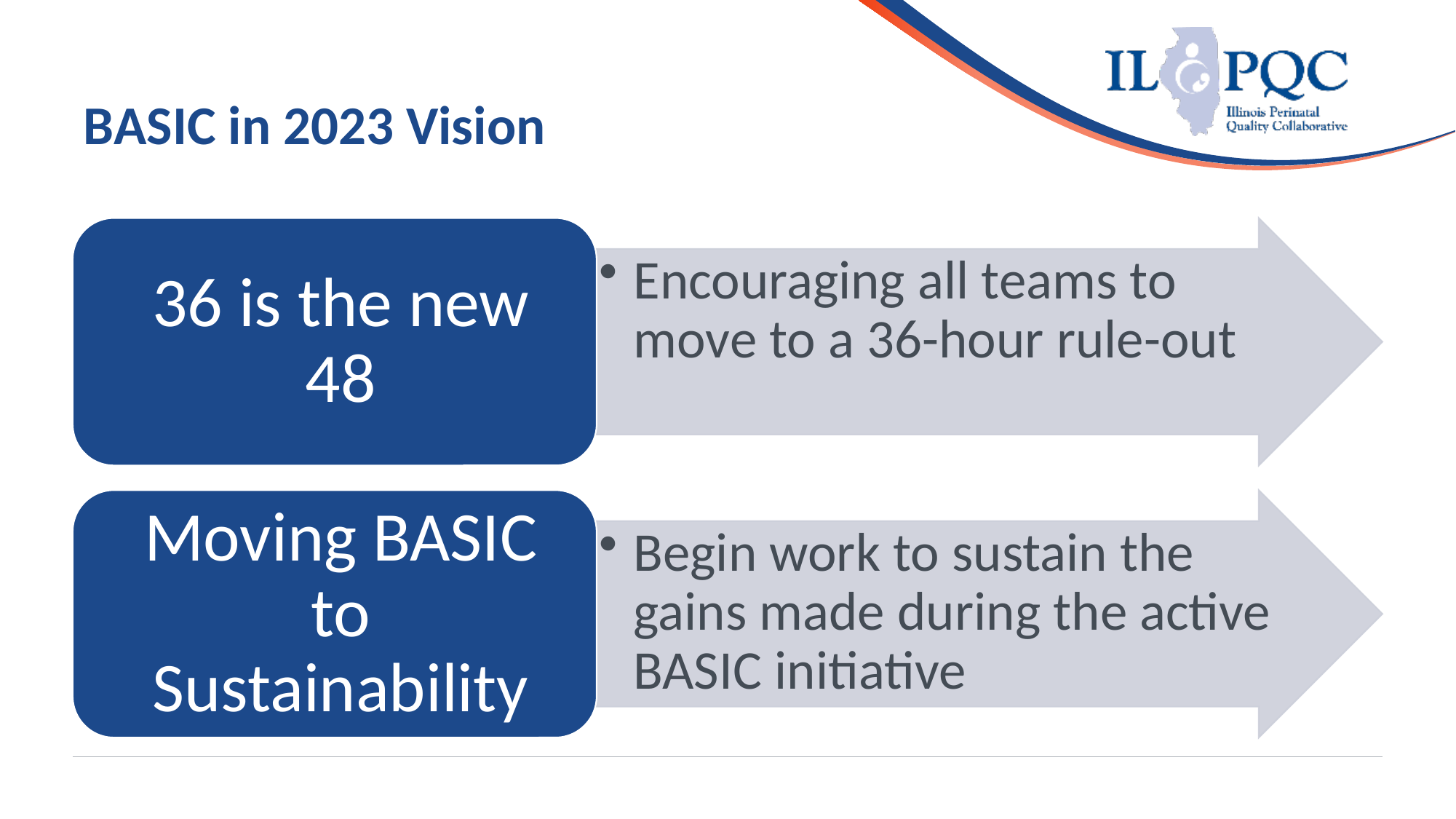

# BASIC in 2023 Vision
Encouraging all teams to move to a 36-hour rule-out
36 is the new 48
Begin work to sustain the gains made during the active BASIC initiative
Moving BASIC to Sustainability